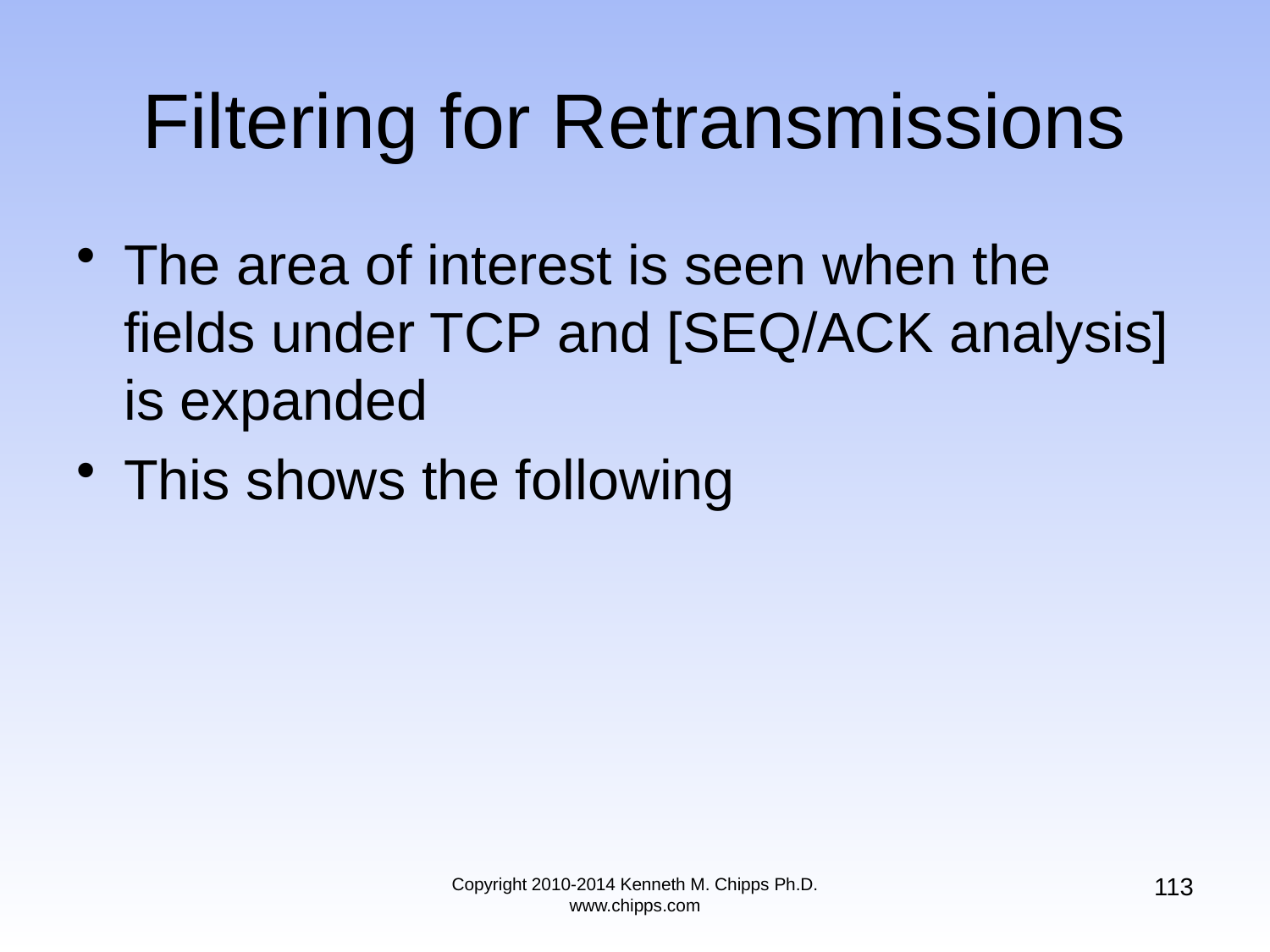

# Filtering for Retransmissions
The area of interest is seen when the fields under TCP and [SEQ/ACK analysis] is expanded
This shows the following
113
Copyright 2010-2014 Kenneth M. Chipps Ph.D. www.chipps.com